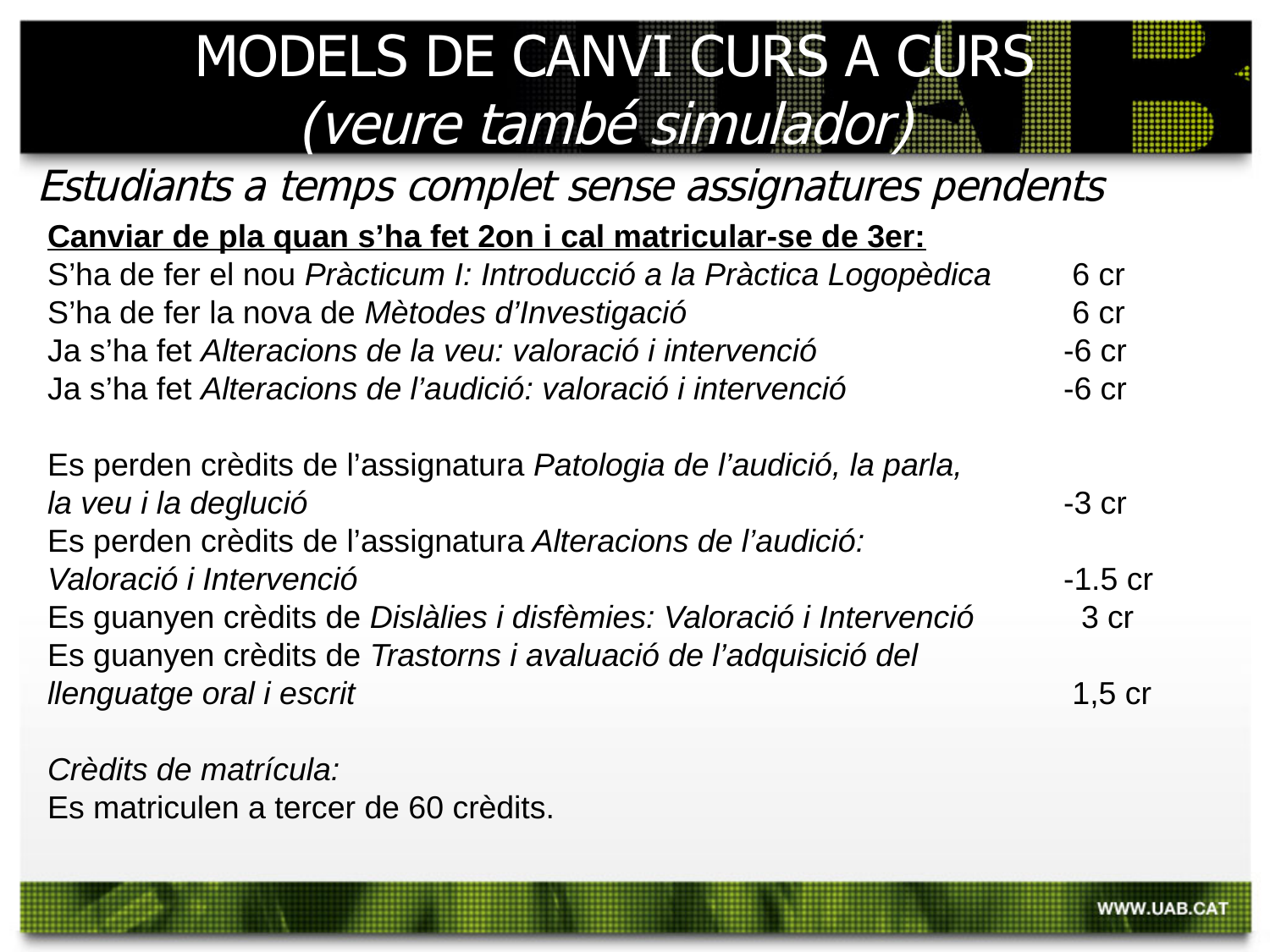

# MODELS DE CANVI CURS A CURS (veure també simulador)
Estudiants a temps complet sense assignatures pendents
Canviar de pla quan s’ha fet 2on i cal matricular-se de 3er:
S’ha de fer el nou Pràcticum I: Introducció a la Pràctica Logopèdica	 6 cr
S’ha de fer la nova de Mètodes d’Investigació	 		 6 cr
Ja s’ha fet Alteracions de la veu: valoració i intervenció		-6 cr
Ja s’ha fet Alteracions de l’audició: valoració i intervenció		-6 cr

Es perden crèdits de l’assignatura Patologia de l’audició, la parla,
la veu i la deglució						-3 cr
Es perden crèdits de l’assignatura Alteracions de l’audició:
Valoració i Intervenció						-1.5 cr
Es guanyen crèdits de Dislàlies i disfèmies: Valoració i Intervenció 	  3 cr
Es guanyen crèdits de Trastorns i avaluació de l’adquisició del
llenguatge oral i escrit						 1,5 cr

Crèdits de matrícula:
Es matriculen a tercer de 60 crèdits.